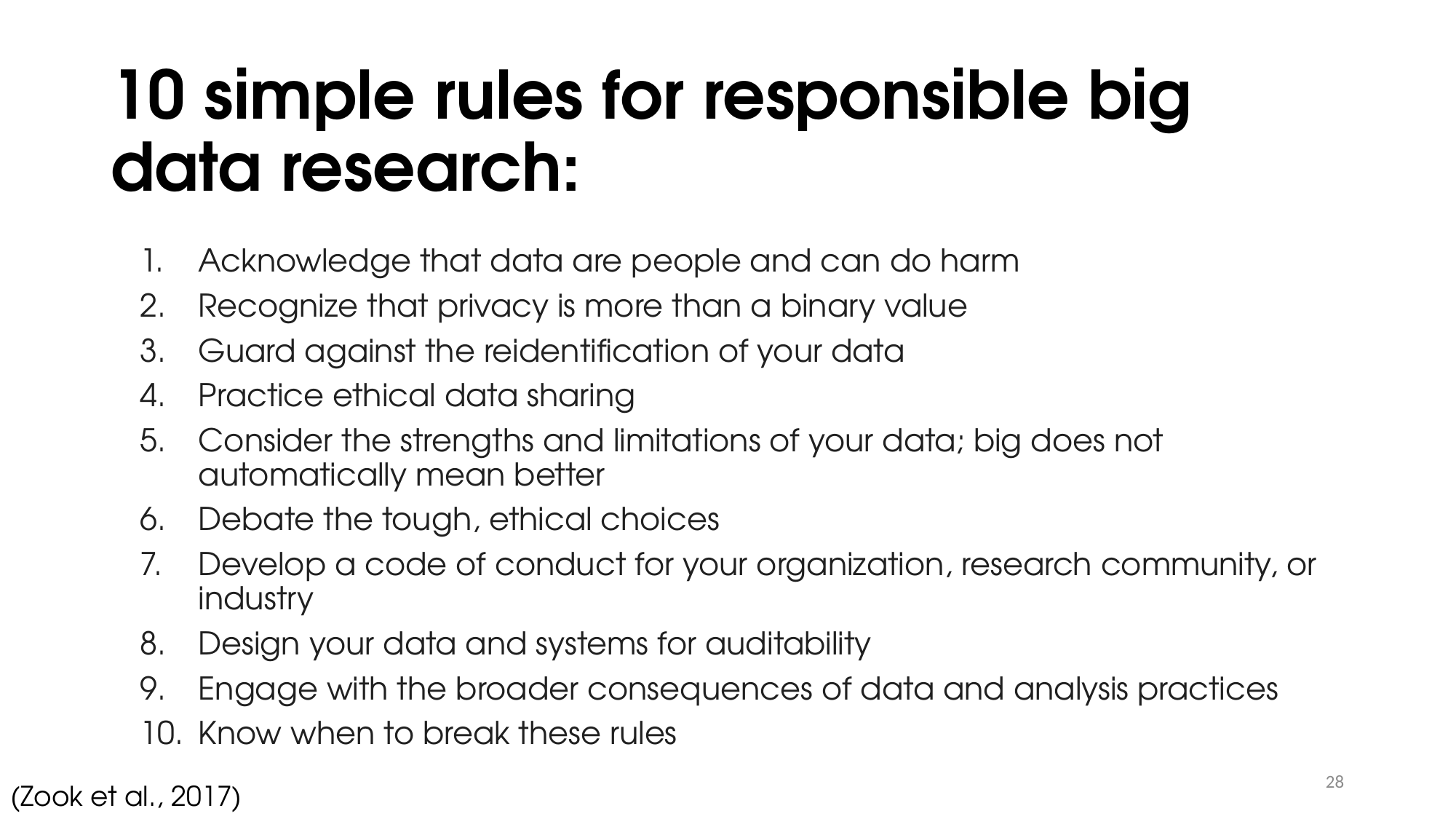

# 10 simple rules for responsible big data research:
Acknowledge that data are people and can do harm
Recognize that privacy is more than a binary value
Guard against the reidentification of your data
Practice ethical data sharing
Consider the strengths and limitations of your data; big does not automatically mean better
Debate the tough, ethical choices
Develop a code of conduct for your organization, research community, or industry
Design your data and systems for auditability
Engage with the broader consequences of data and analysis practices
Know when to break these rules

28
(Zook et al., 2017)